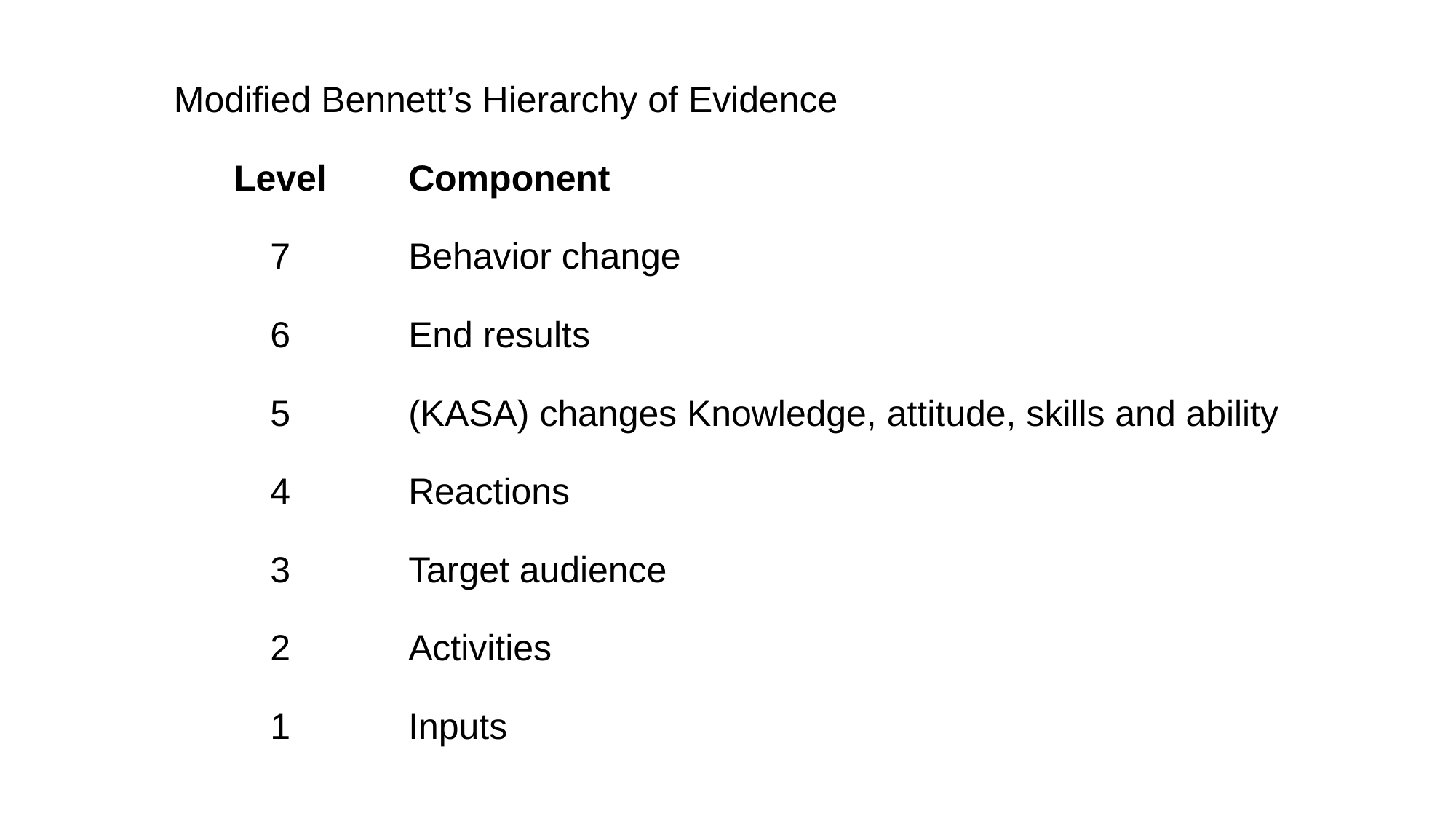

| Modified Bennett’s Hierarchy of Evidence |  |
| --- | --- |
| Level | Component |
| 7 | Behavior change |
| 6 | End results |
| 5 | (KASA) changes Knowledge, attitude, skills and ability |
| 4 | Reactions |
| 3 | Target audience |
| 2 | Activities |
| 1 | Inputs |